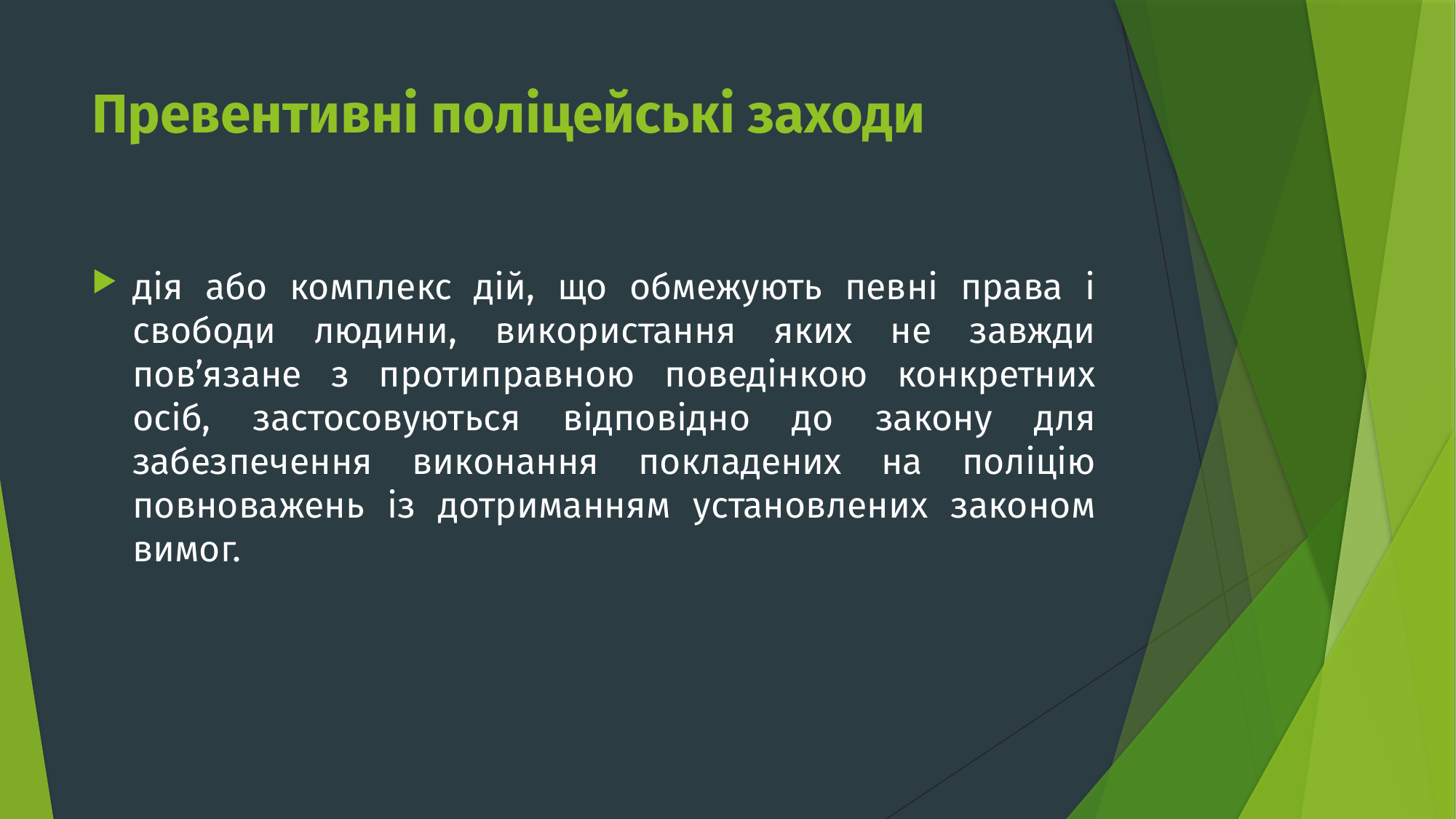

# Превентивні поліцейські заходи
дія або комплекс дій, що обмежують певні права і свободи людини, використання яких не завжди пов’язане з протиправною поведінкою конкретних осіб, застосовуються відповідно до закону для забезпечення виконання покладених на поліцію повноважень із дотриманням установлених законом вимог.